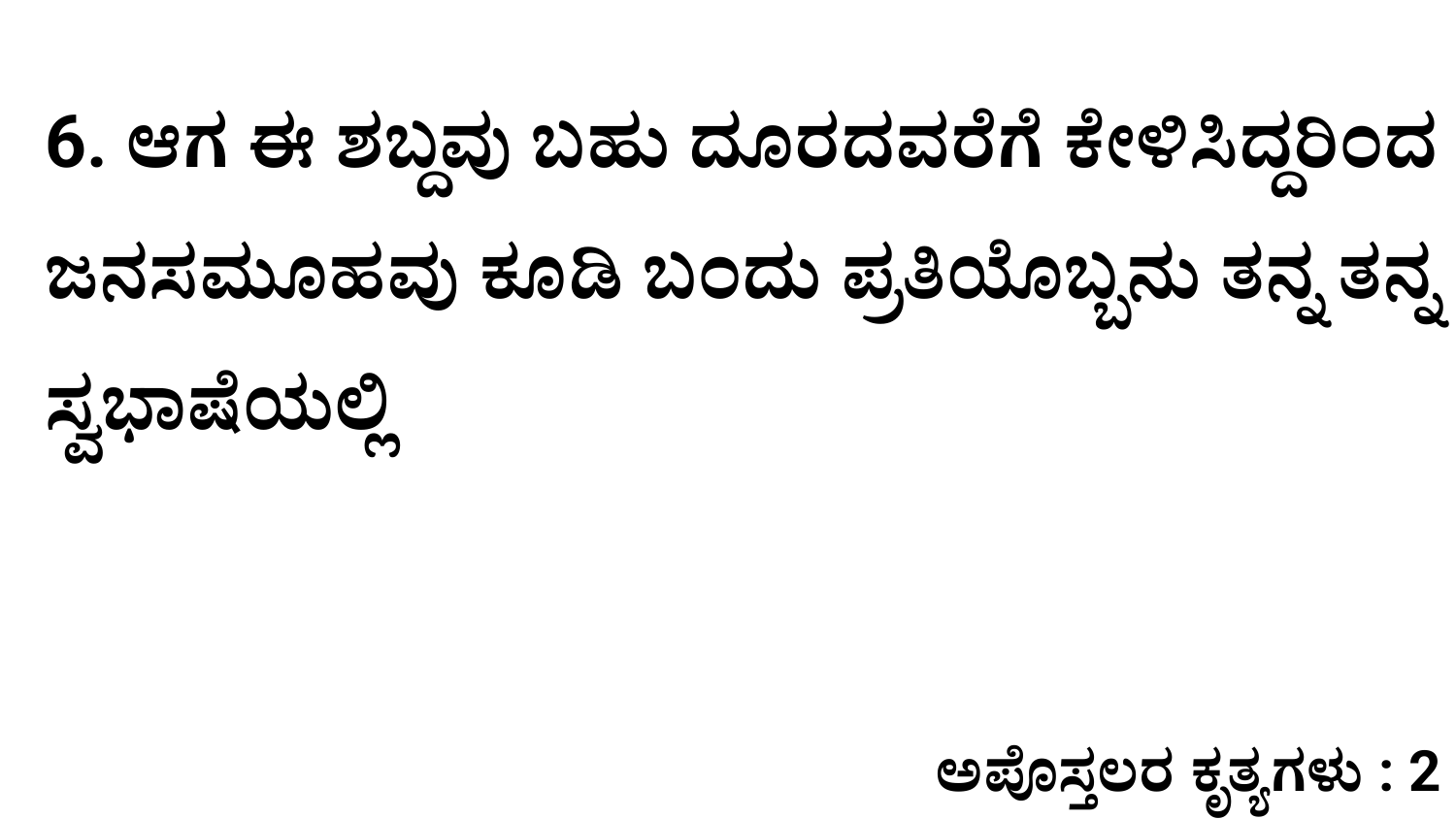

6. ಆಗ ಈ ಶಬ್ದವು ಬಹು ದೂರದವರೆಗೆ ಕೇಳಿಸಿದ್ದರಿಂದ ಜನಸಮೂಹವು ಕೂಡಿ ಬಂದು ಪ್ರತಿಯೊಬ್ಬನು ತನ್ನ ತನ್ನ ಸ್ವಭಾಷೆಯಲ್ಲಿ
ಅಪೊಸ್ತಲರ ಕೃತ್ಯಗಳು : 2